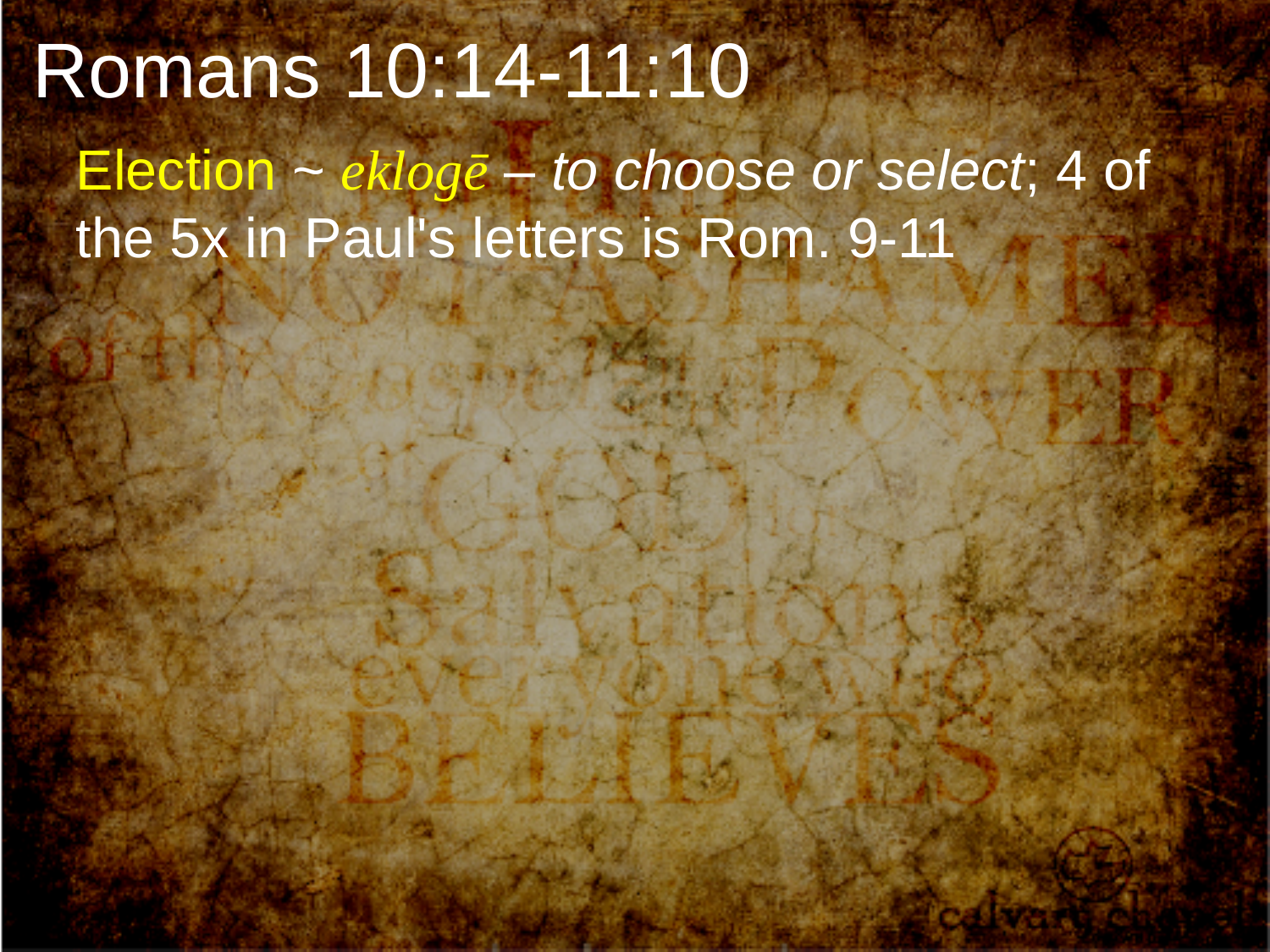

Romans 10:14-11:10
Election ~ eklogē – to choose or select; 4 of the 5x in Paul's letters is Rom. 9-11